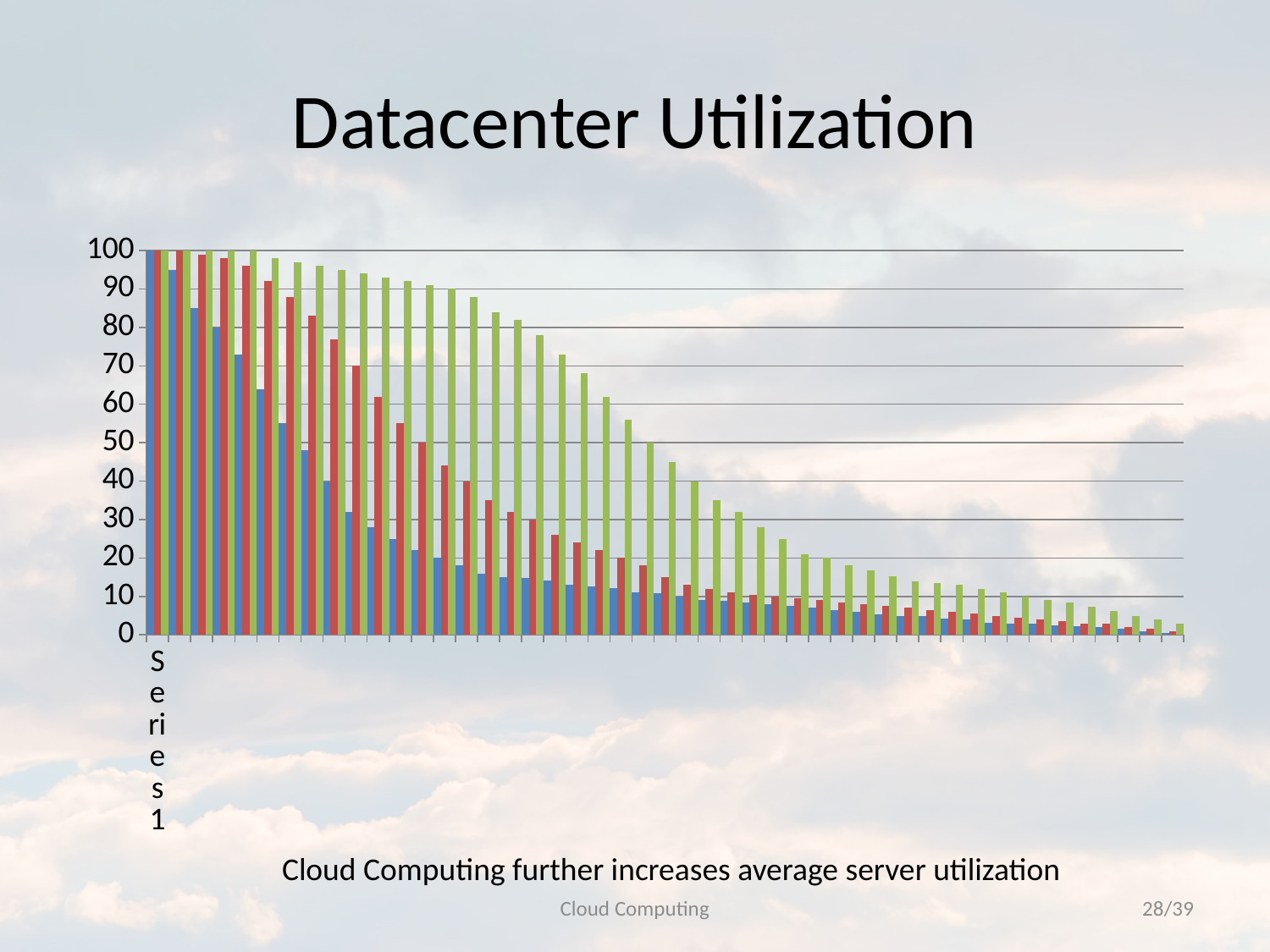

# Datacenter Utilization

### Chart

| Category | Series 1 | Column1 | Column2 |
|---|---|---|---|
|  | 100.0 | 100.0 | 100.0 |
|  | 95.0 | 100.0 | 100.0 |
|  | 85.0 | 99.0 | 100.0 |
|  | 80.0 | 98.0 | 100.0 |
|  | 73.0 | 96.0 | 100.0 |
|  | 64.0 | 92.0 | 98.0 |
|  | 55.0 | 88.0 | 97.0 |
|  | 48.0 | 83.0 | 96.0 |
|  | 40.0 | 77.0 | 95.0 |
|  | 32.0 | 70.0 | 94.0 |
|  | 28.0 | 62.0 | 93.0 |
|  | 25.0 | 55.0 | 92.0 |
|  | 22.0 | 50.0 | 91.0 |
|  | 20.0 | 44.0 | 90.0 |
|  | 18.0 | 40.0 | 88.0 |
|  | 16.0 | 35.0 | 84.0 |
|  | 15.0 | 32.0 | 82.0 |
|  | 14.8 | 30.0 | 78.0 |
|  | 14.2 | 26.0 | 73.0 |
|  | 13.0 | 24.0 | 68.0 |
|  | 12.5 | 22.0 | 62.0 |
|  | 12.1 | 20.0 | 56.0 |
|  | 11.0 | 18.0 | 50.0 |
|  | 10.8 | 15.0 | 45.0 |
|  | 10.0 | 13.0 | 40.0 |
|  | 9.0 | 12.0 | 35.0 |
|  | 8.8 | 11.0 | 32.0 |
|  | 8.4 | 10.5 | 28.0 |
|  | 8.0 | 10.0 | 25.0 |
|  | 7.5 | 9.5 | 21.0 |
|  | 7.0 | 9.0 | 20.0 |
|  | 6.4 | 8.5 | 18.0 |
|  | 6.0 | 8.0 | 16.8 |
|  | 5.3 | 7.5 | 15.2 |
|  | 5.0 | 7.0 | 14.0 |
|  | 4.9 | 6.5 | 13.4 |
|  | 4.2 | 6.0 | 13.0 |
|  | 4.0 | 5.5 | 12.0 |
|  | 3.2 | 5.0 | 11.0 |
|  | 3.0 | 4.5 | 10.0 |
|  | 2.9 | 4.0 | 9.0 |
|  | 2.5 | 3.5 | 8.5 |
|  | 2.2 | 3.0 | 7.3 |
|  | 2.0 | 2.8 | 6.2 |
|  | 1.5 | 2.0 | 5.0 |
|  | 1.0 | 1.5 | 4.0 |
|  | 0.5 | 1.0 | 3.0 |
Cloud Computing further increases average server utilization
Cloud Computing
28/39